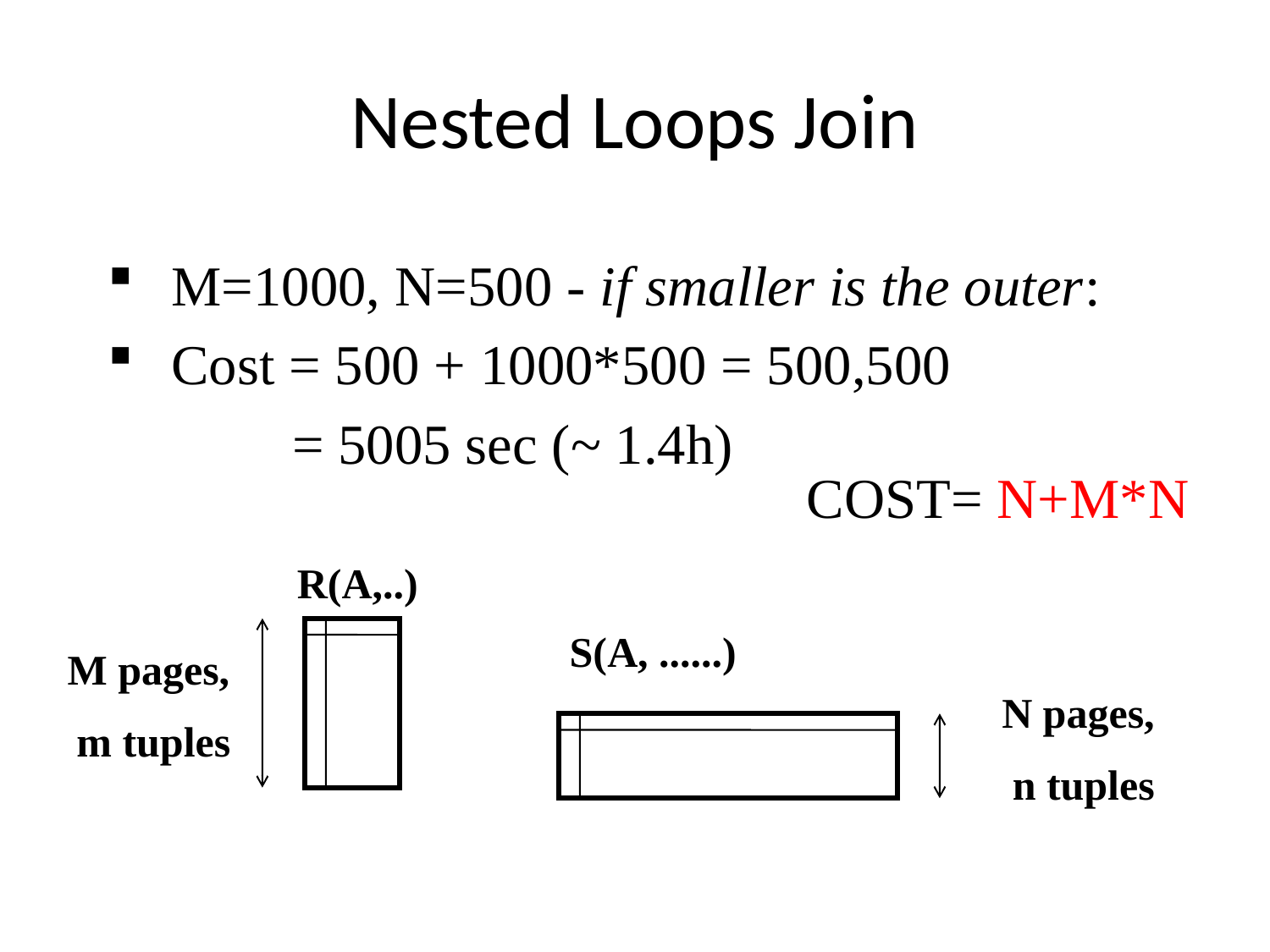

Nested Loops Join
M=1000, N=500 - if smaller is the outer:
Cost = 500 + 1000*500 = 500,500
             = 5005 sec (~ 1.4h)
COST= N+M*N
R(A,..)

S(A, ......)

M pages,
 m tuples
N pages,
 n tuples